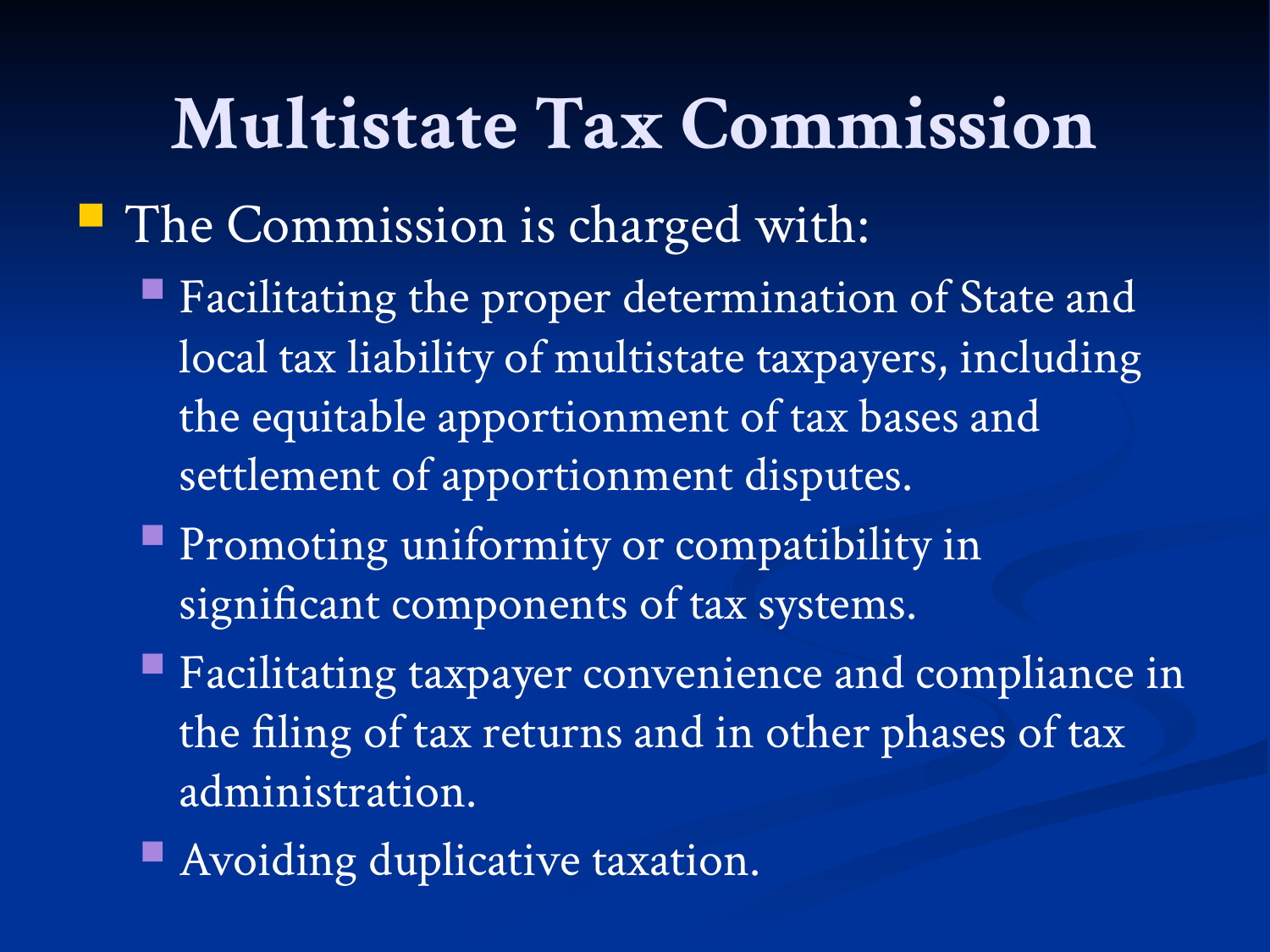

# Multistate Tax Commission
The Commission is charged with:
Facilitating the proper determination of State and local tax liability of multistate taxpayers, including the equitable apportionment of tax bases and settlement of apportionment disputes.
Promoting uniformity or compatibility in significant components of tax systems.
Facilitating taxpayer convenience and compliance in the filing of tax returns and in other phases of tax administration.
Avoiding duplicative taxation.